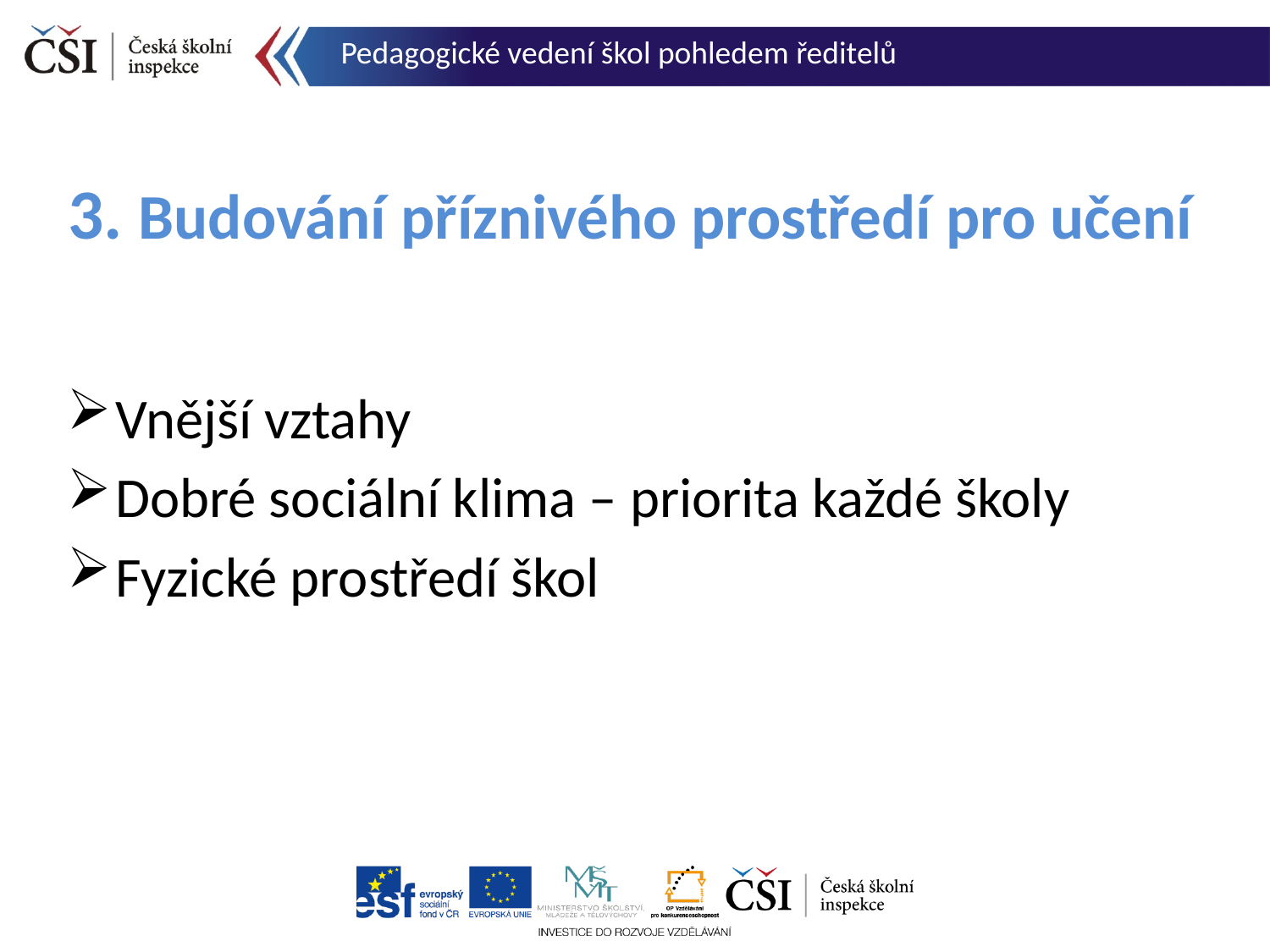

Pedagogické vedení škol pohledem ředitelů
# 3. Budování příznivého prostředí pro učení
Vnější vztahy
Dobré sociální klima – priorita každé školy
Fyzické prostředí škol